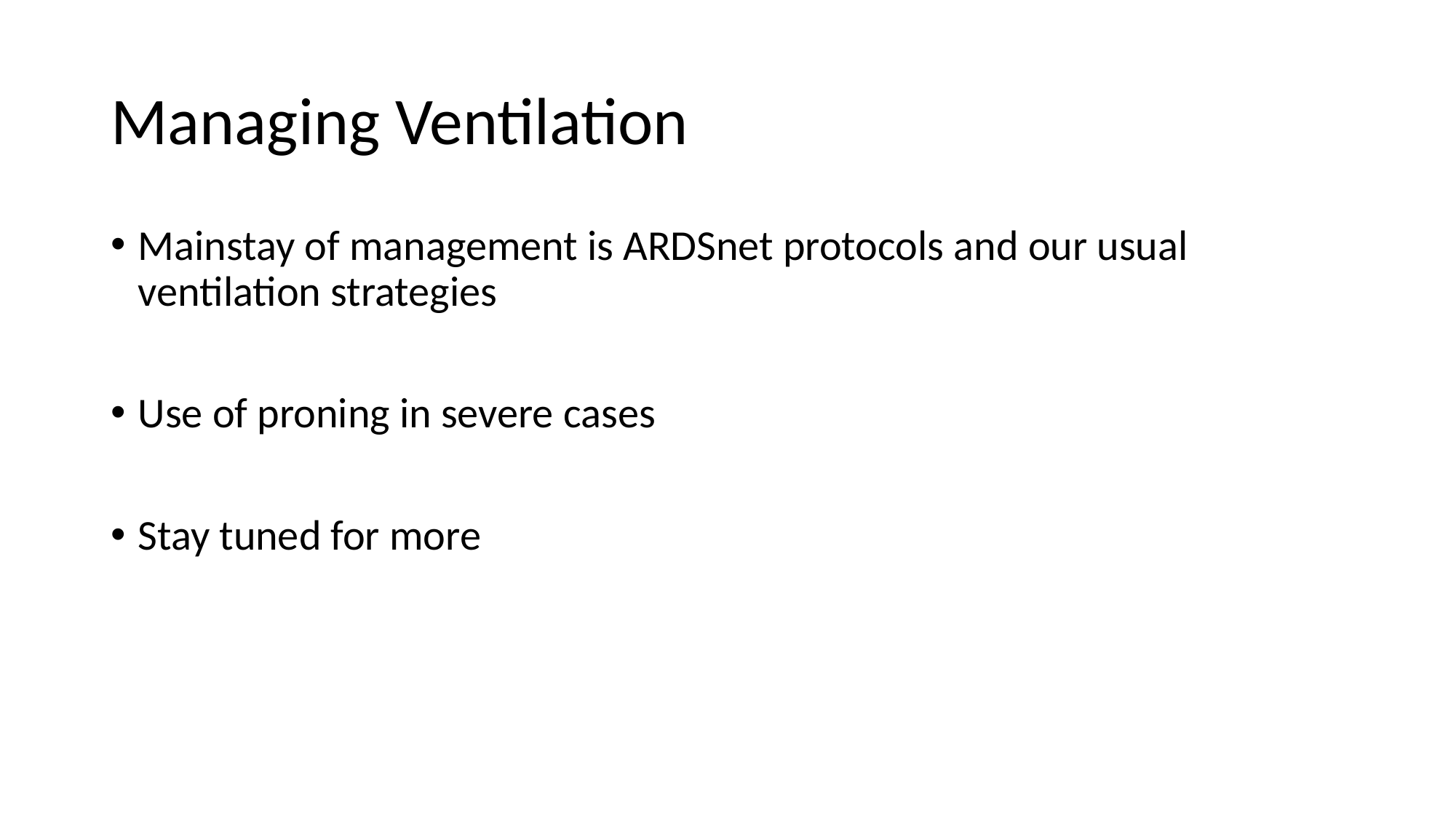

# Managing Ventilation
Mainstay of management is ARDSnet protocols and our usual ventilation strategies

Use of proning in severe cases

Stay tuned for more